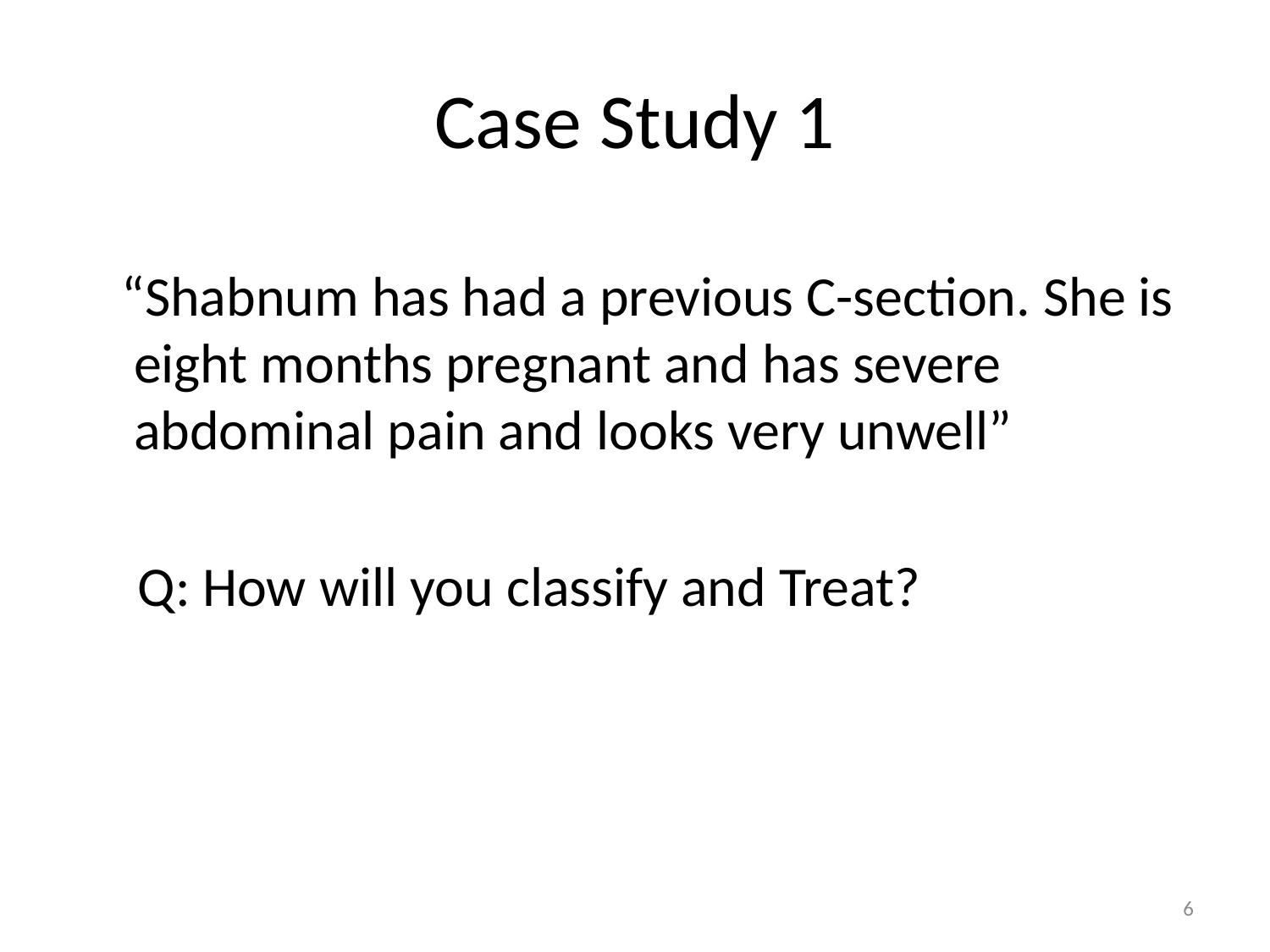

# Case Study 1
  “Shabnum has had a previous C-section. She is eight months pregnant and has severe abdominal pain and looks very unwell”

    Q: How will you classify and Treat?

6